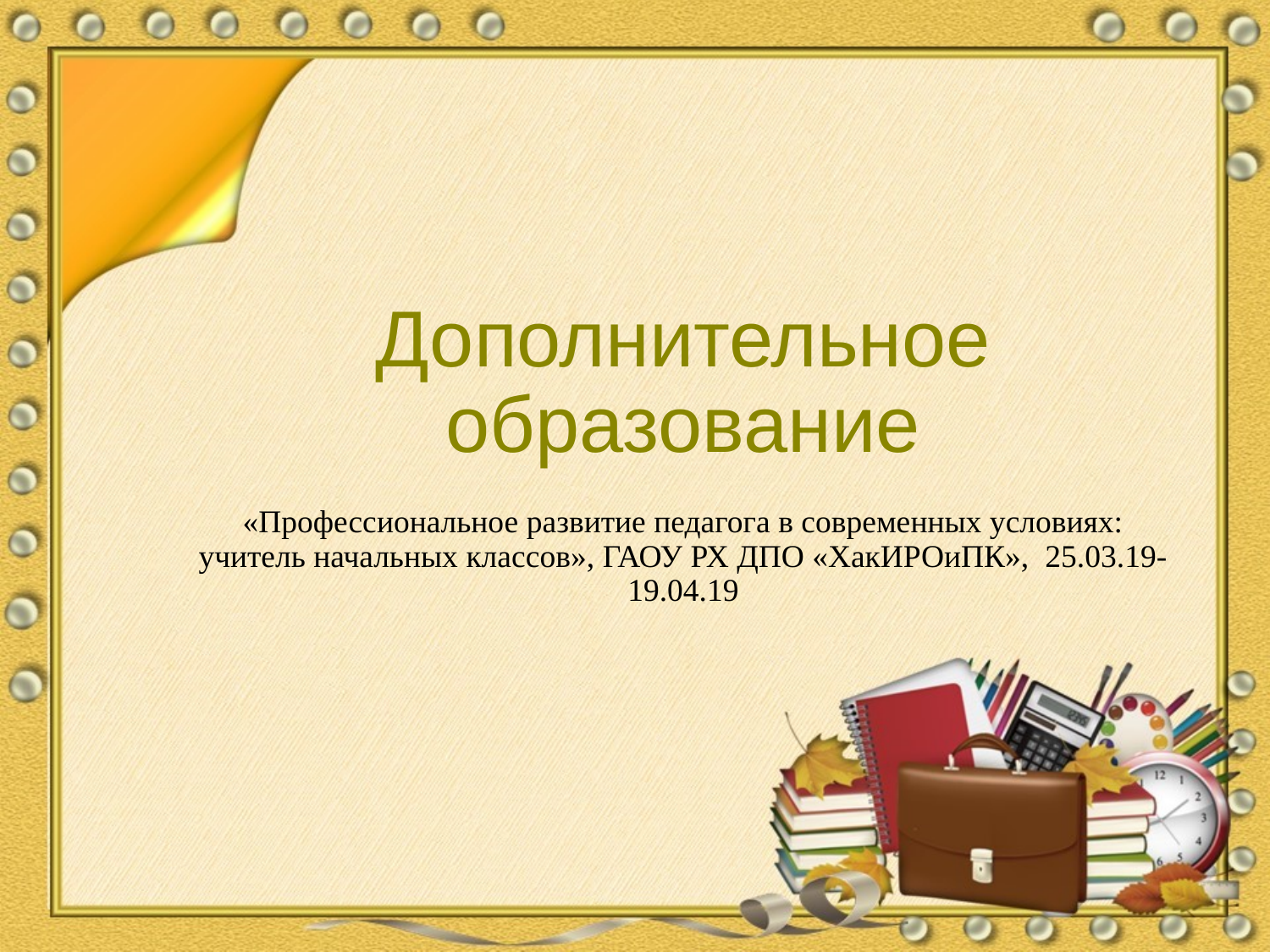

# Дополнительное образование
«Профессиональное развитие педагога в современных условиях: учитель начальных классов», ГАОУ РХ ДПО «ХакИРОиПК»,  25.03.19-19.04.19